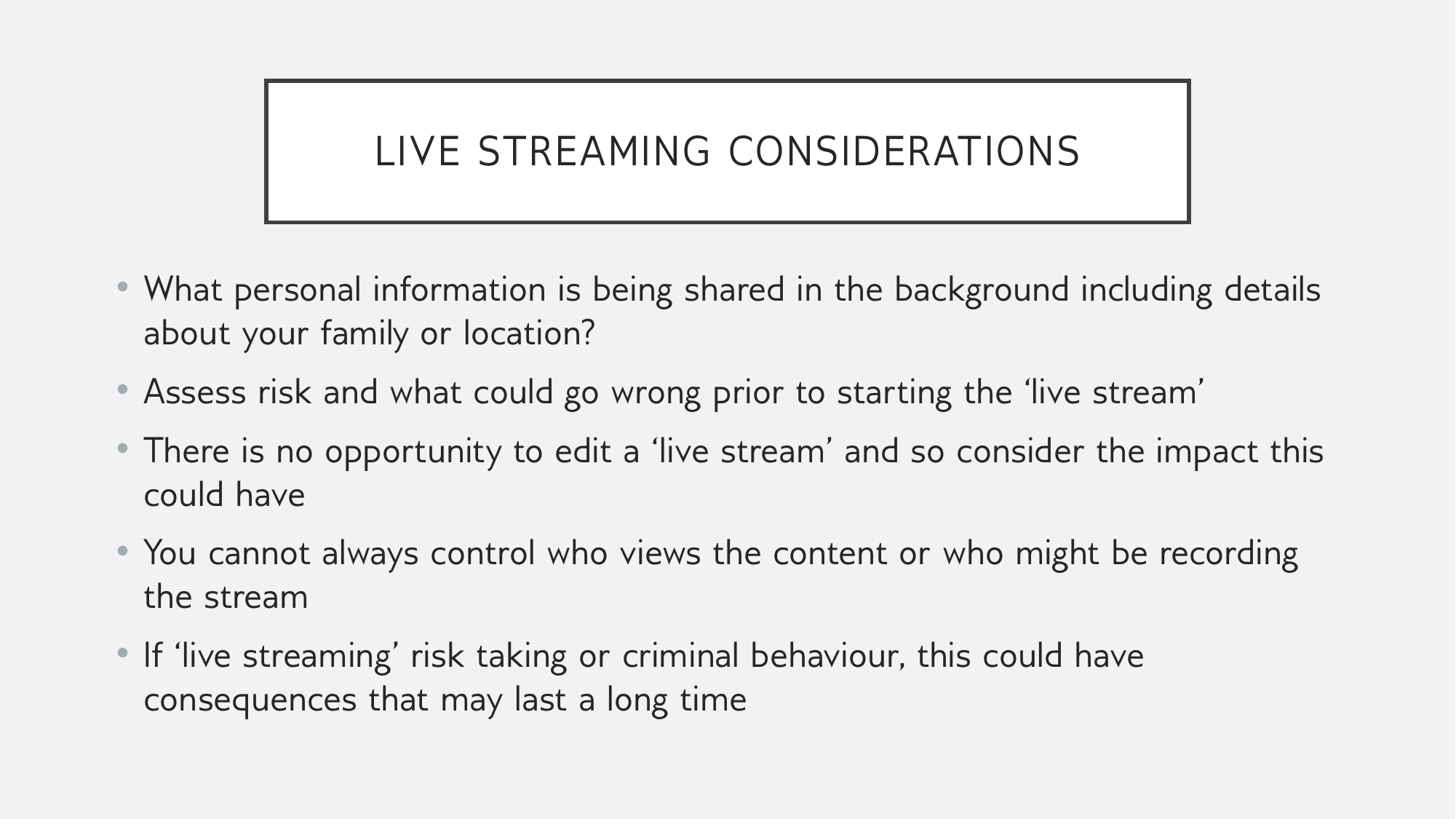

# Live streaming considerations
What personal information is being shared in the background including details about your family or location?
Assess risk and what could go wrong prior to starting the ‘live stream’
There is no opportunity to edit a ‘live stream’ and so consider the impact this could have
You cannot always control who views the content or who might be recording the stream
If ‘live streaming’ risk taking or criminal behaviour, this could have consequences that may last a long time